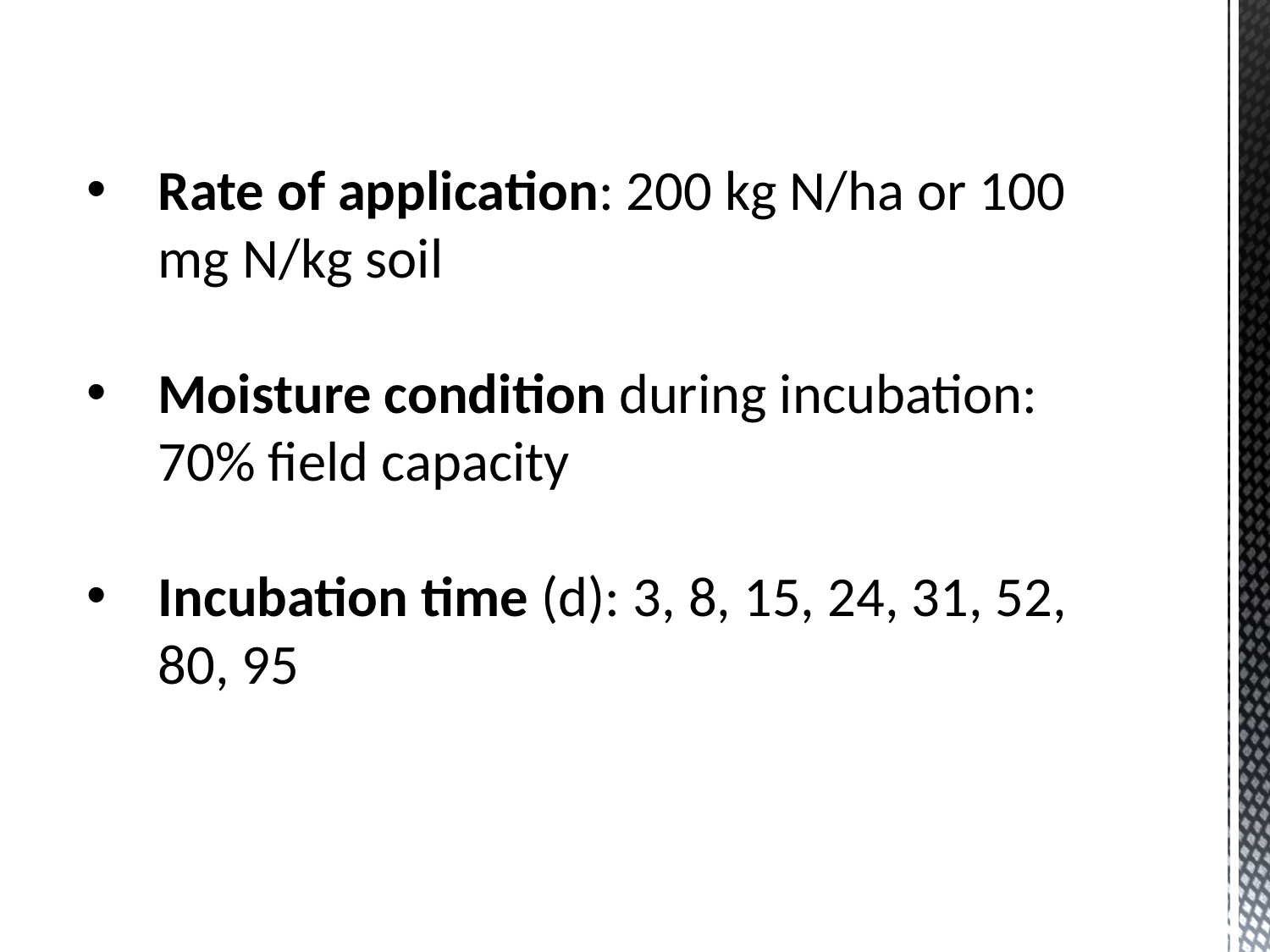

Rate of application: 200 kg N/ha or 100 mg N/kg soil

Moisture condition during incubation: 70% field capacity

Incubation time (d): 3, 8, 15, 24, 31, 52, 80, 95